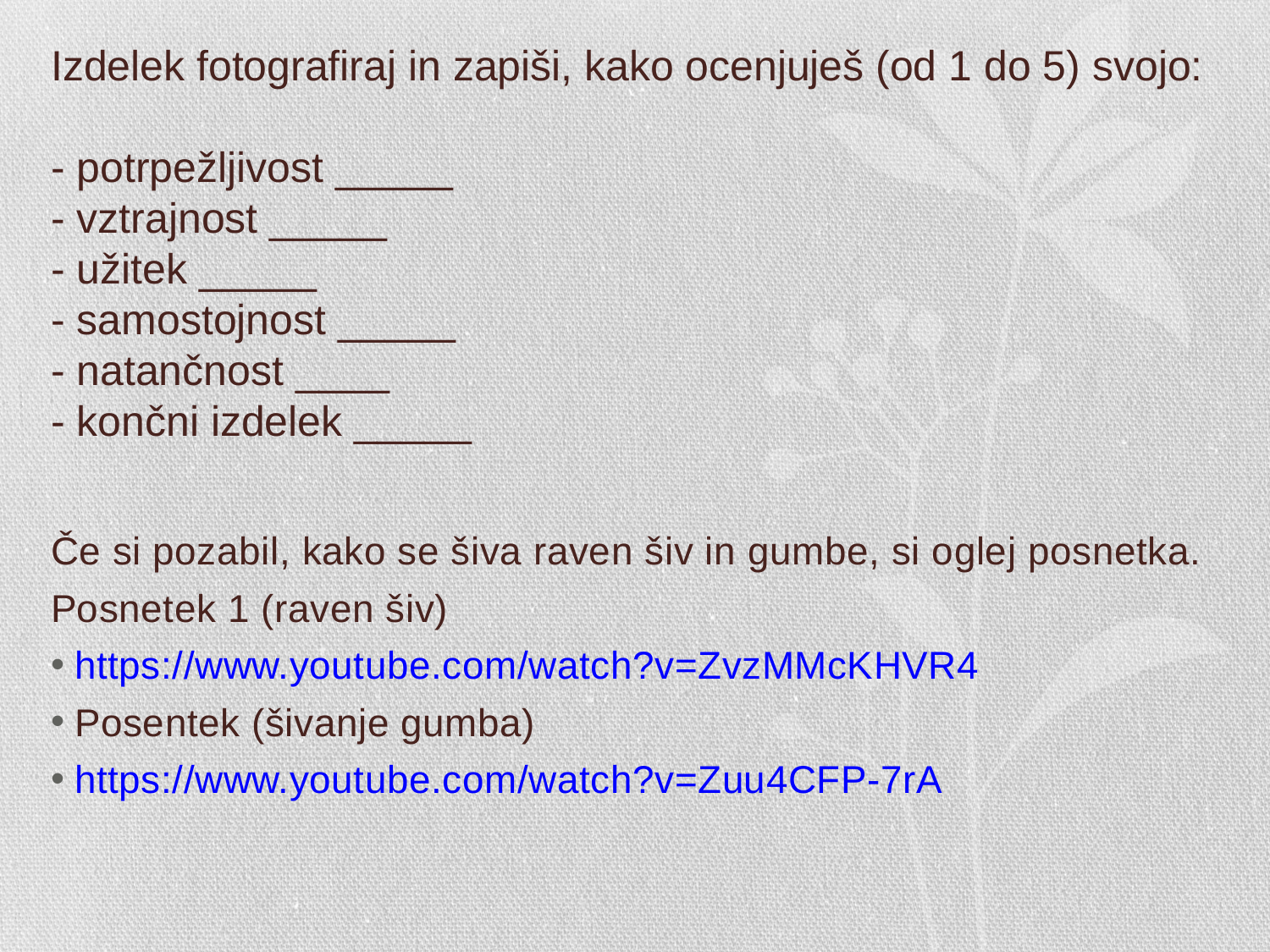

# Izdelek fotografiraj in zapiši, kako ocenjuješ (od 1 do 5) svojo: - potrpežljivost _____ - vztrajnost _____ - užitek _____ - samostojnost _____ - natančnost ____ - končni izdelek _____
Če si pozabil, kako se šiva raven šiv in gumbe, si oglej posnetka.
Posnetek 1 (raven šiv)
https://www.youtube.com/watch?v=ZvzMMcKHVR4
Posentek (šivanje gumba)
https://www.youtube.com/watch?v=Zuu4CFP-7rA